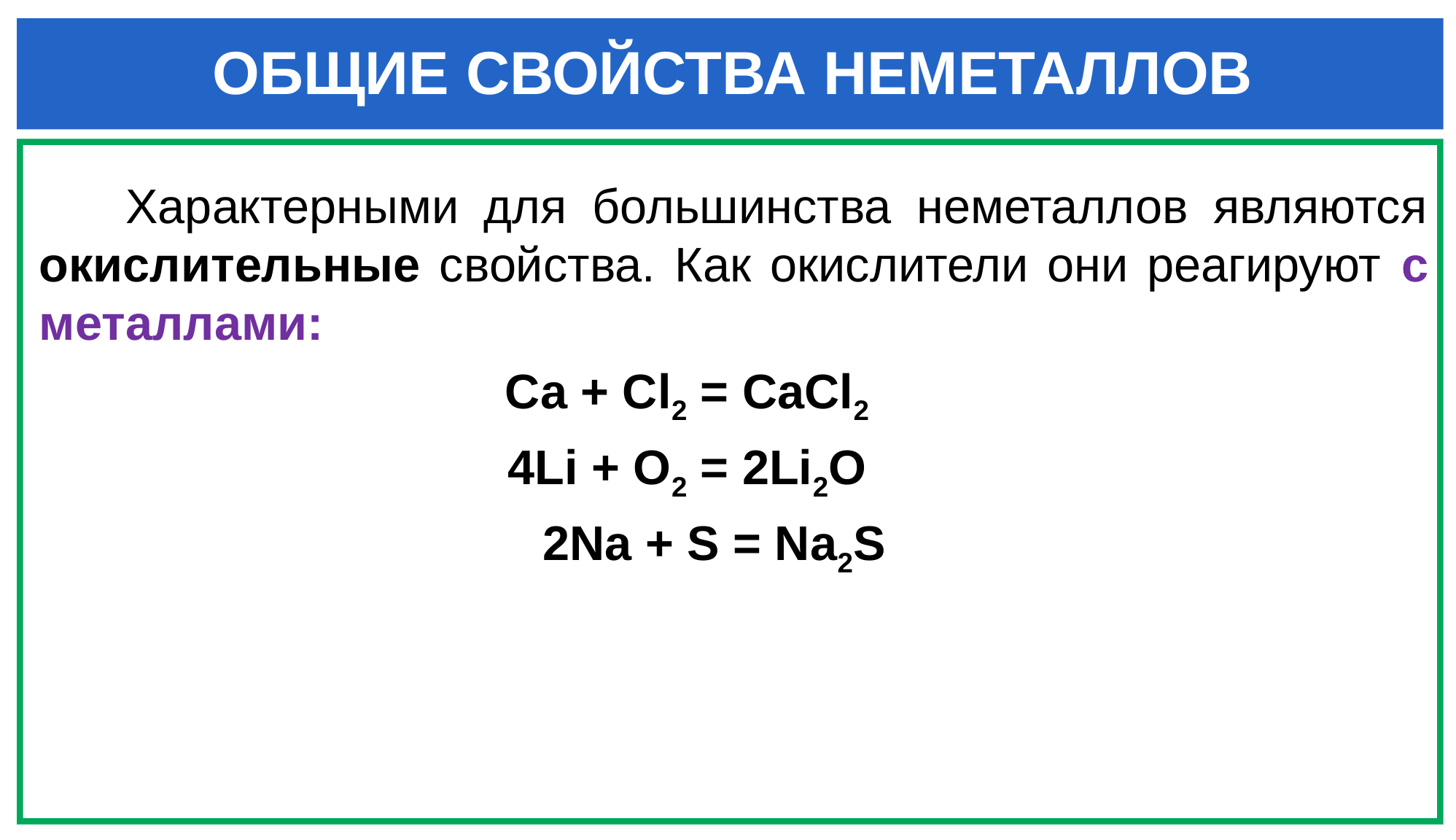

# ОБЩИЕ СВОЙСТВА НЕМЕТАЛЛОВ
     Характерными для большинства неметаллов являются окислительные свойства. Как окислители они реагируют с металлами:
Ca + Cl2 = CaCl2
4Li + O2 = 2Li2O
2Na + S = Na2S